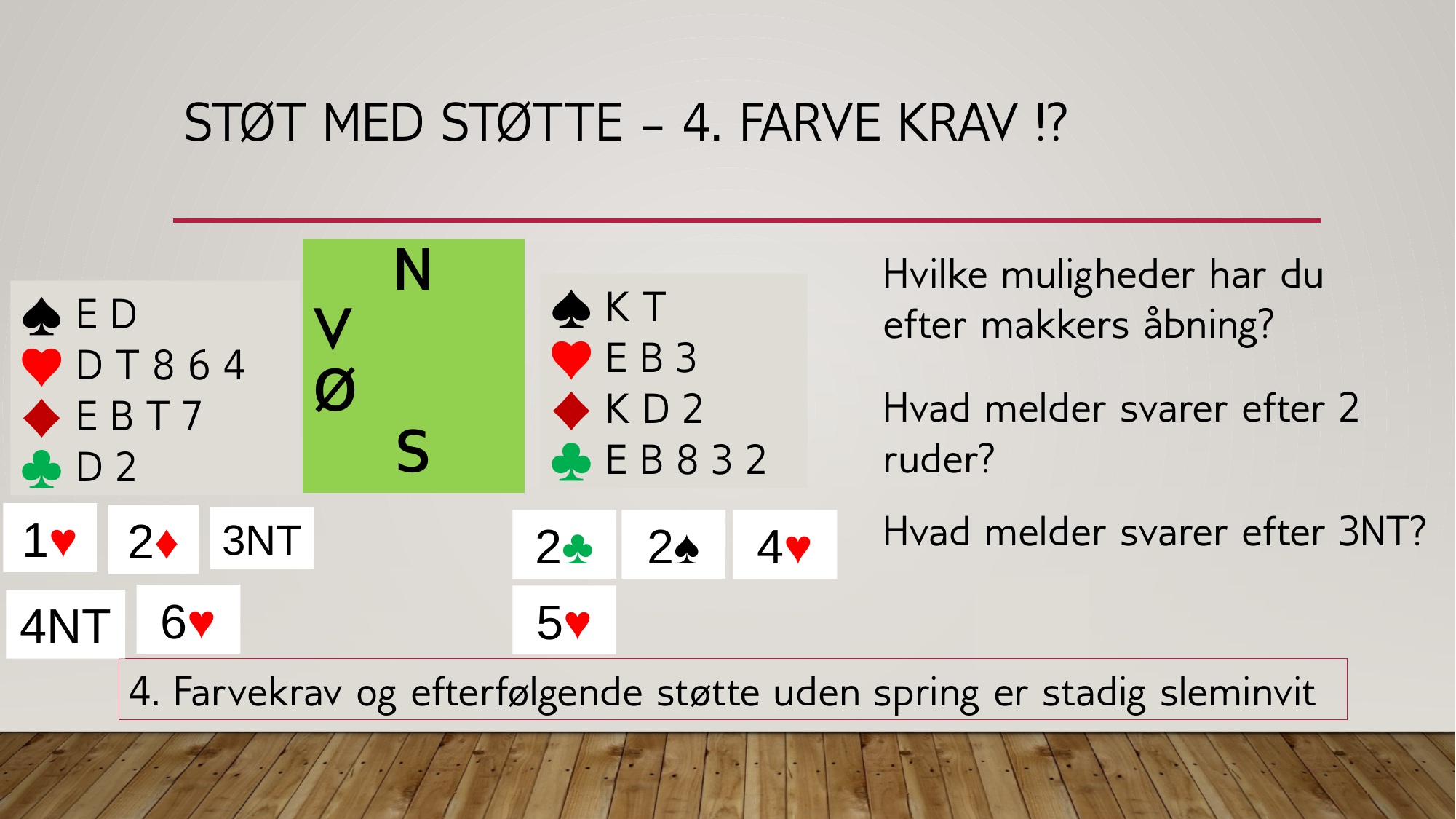

# Støt med støtte – 4. farve krav !?
|  |  |  |
| --- | --- | --- |
|  | N V Ø S |  |
|  |  |  |
Hvilke muligheder har du efter makkers åbning?
♠︎ K T
♥︎ E B 3
♦︎ K D 2
♣︎ E B 8 3 2
♠︎ E D
♥︎ D T 8 6 4
♦︎ E B T 7
♣︎ D 2
Hvad melder svarer efter 2 ruder?
Hvad melder svarer efter 3NT?
1♥︎
2♦︎
3NT
2♠︎
4♥︎
2♣︎

6♥︎
5♥︎
4NT
4. Farvekrav og efterfølgende støtte uden spring er stadig sleminvit